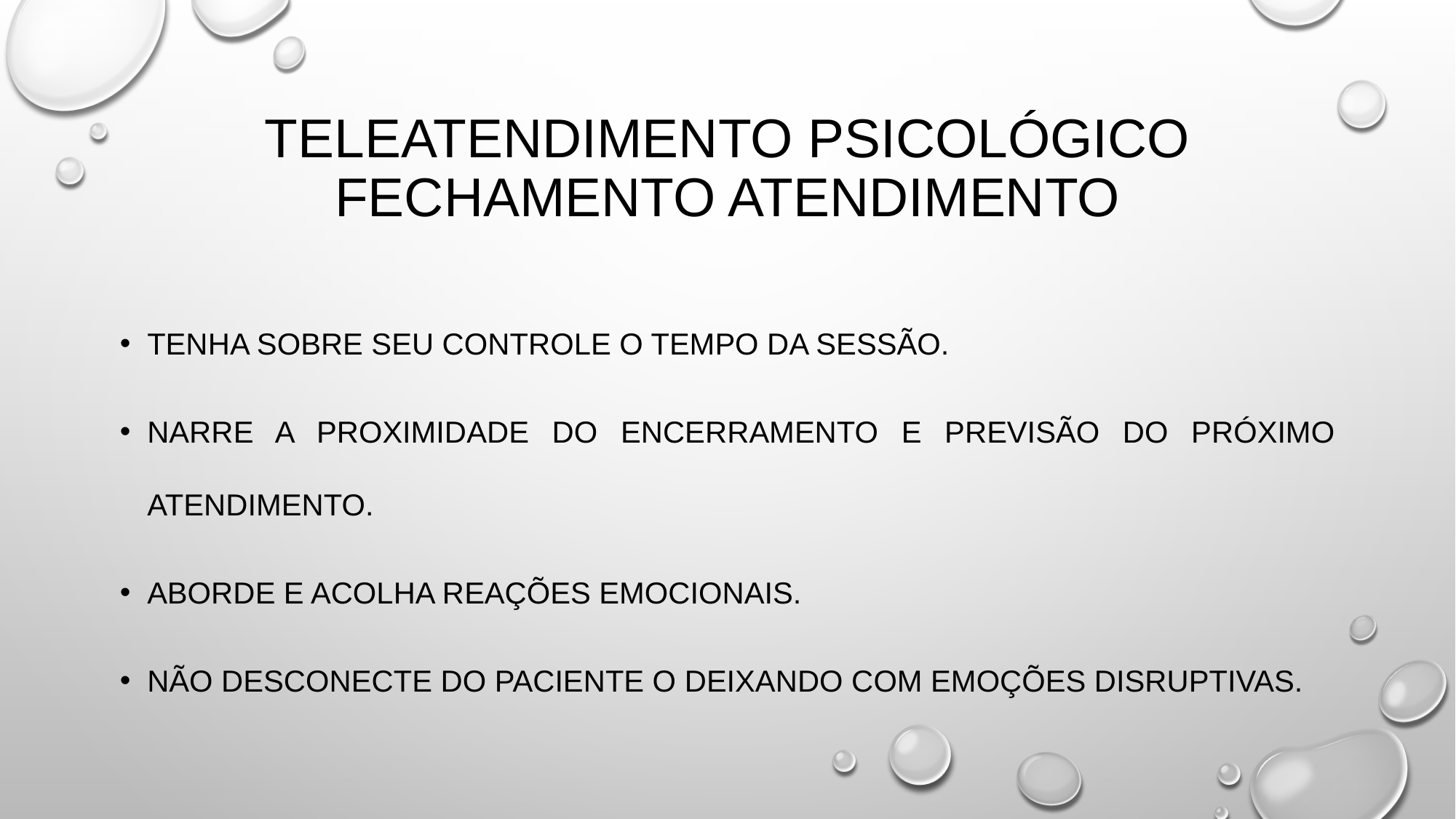

# TELEATENDIMENTO PSICOLÓGICO fechamento atendimento
Tenha sobre seu controle o tempo da sessão.
Narre a proximidade do encerramento e previsão do próximo atendimento.
Aborde e acolha reações emocionais.
Não desconecte do paciente o deixando com emoções disruptivas.